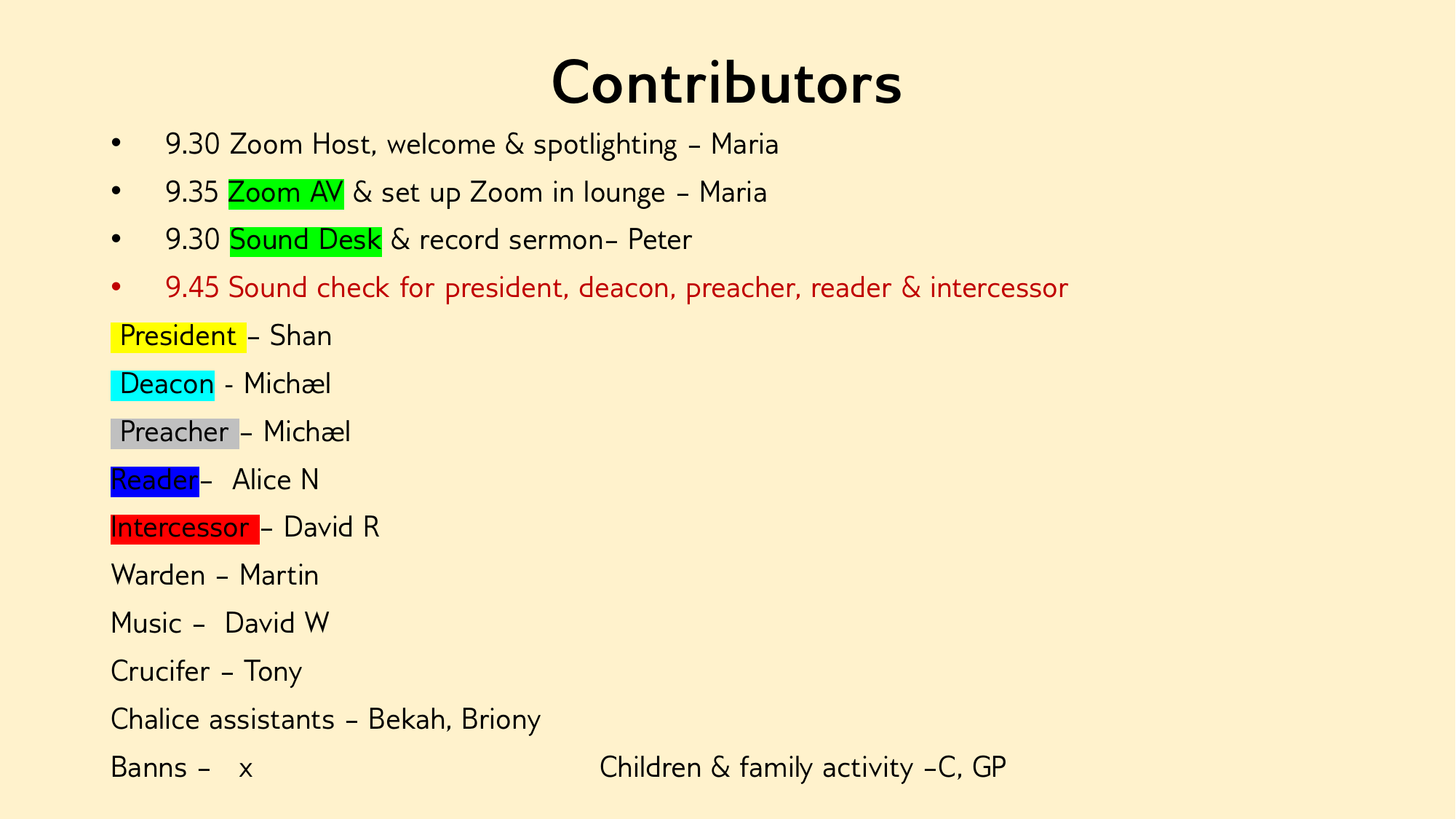

# Contributors
9.30 Zoom Host, welcome & spotlighting – Maria
9.35 Zoom AV & set up Zoom in lounge – Maria
9.30 Sound Desk & record sermon– Peter
9.45 Sound check for president, deacon, preacher, reader & intercessor
 President – Shan
 Deacon - Michael
 Preacher – Michael
Reader–  Alice N
Intercessor – David R
Warden – Martin
Music –  David W
Crucifer – Tony
Chalice assistants – Bekah, Briony
Banns –   x                                      Children & family activity –C, GP